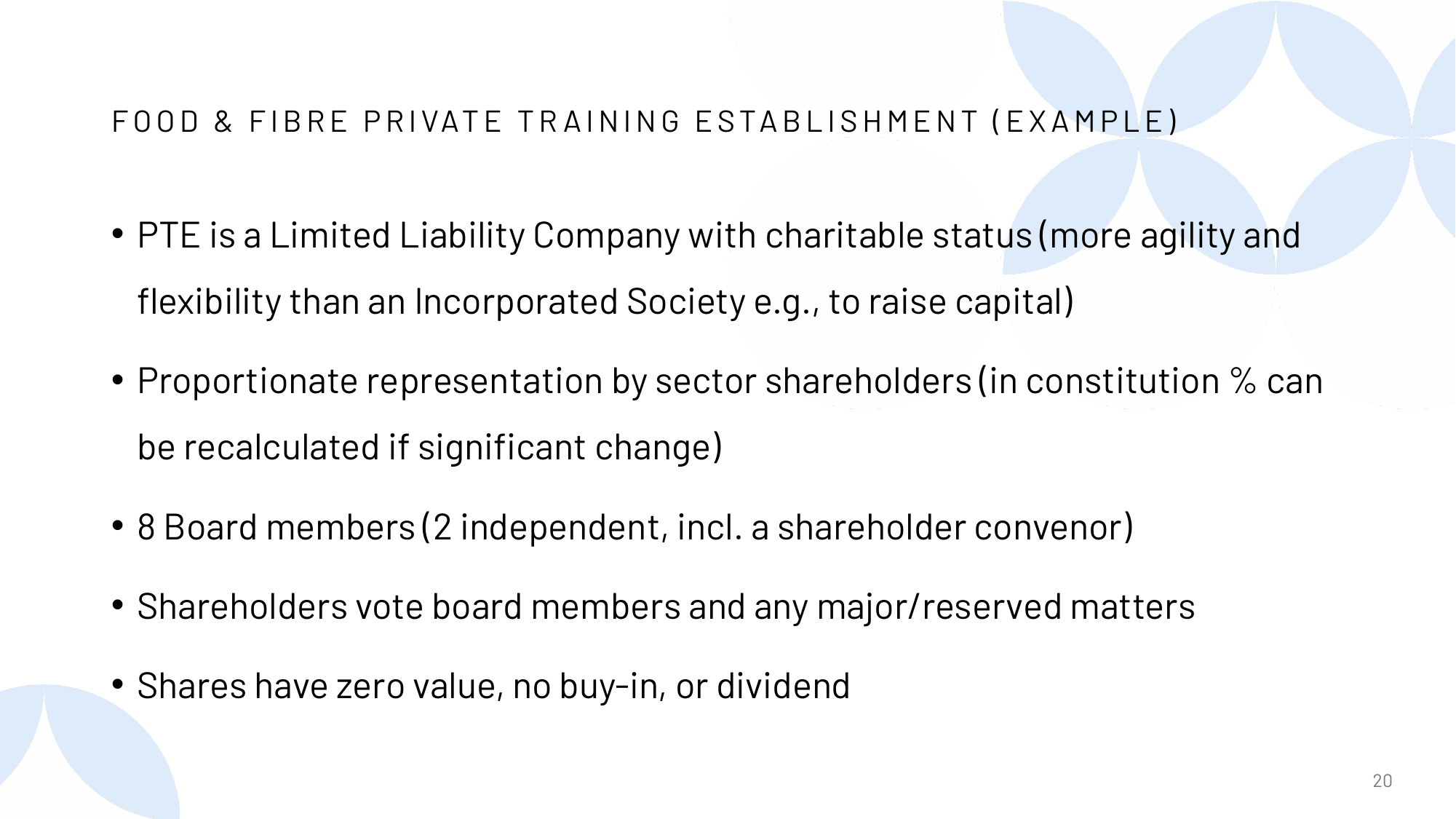

# Food & Fibre Private Training Establishment (EXAMPLE)
PTE is a Limited Liability Company with charitable status (more agility and flexibility than an Incorporated Society e.g., to raise capital)
Proportionate representation by sector shareholders (in constitution % can be recalculated if significant change)
8 Board members (2 independent, incl. a shareholder convenor)
Shareholders vote board members and any major/reserved matters
Shares have zero value, no buy-in, or dividend

20